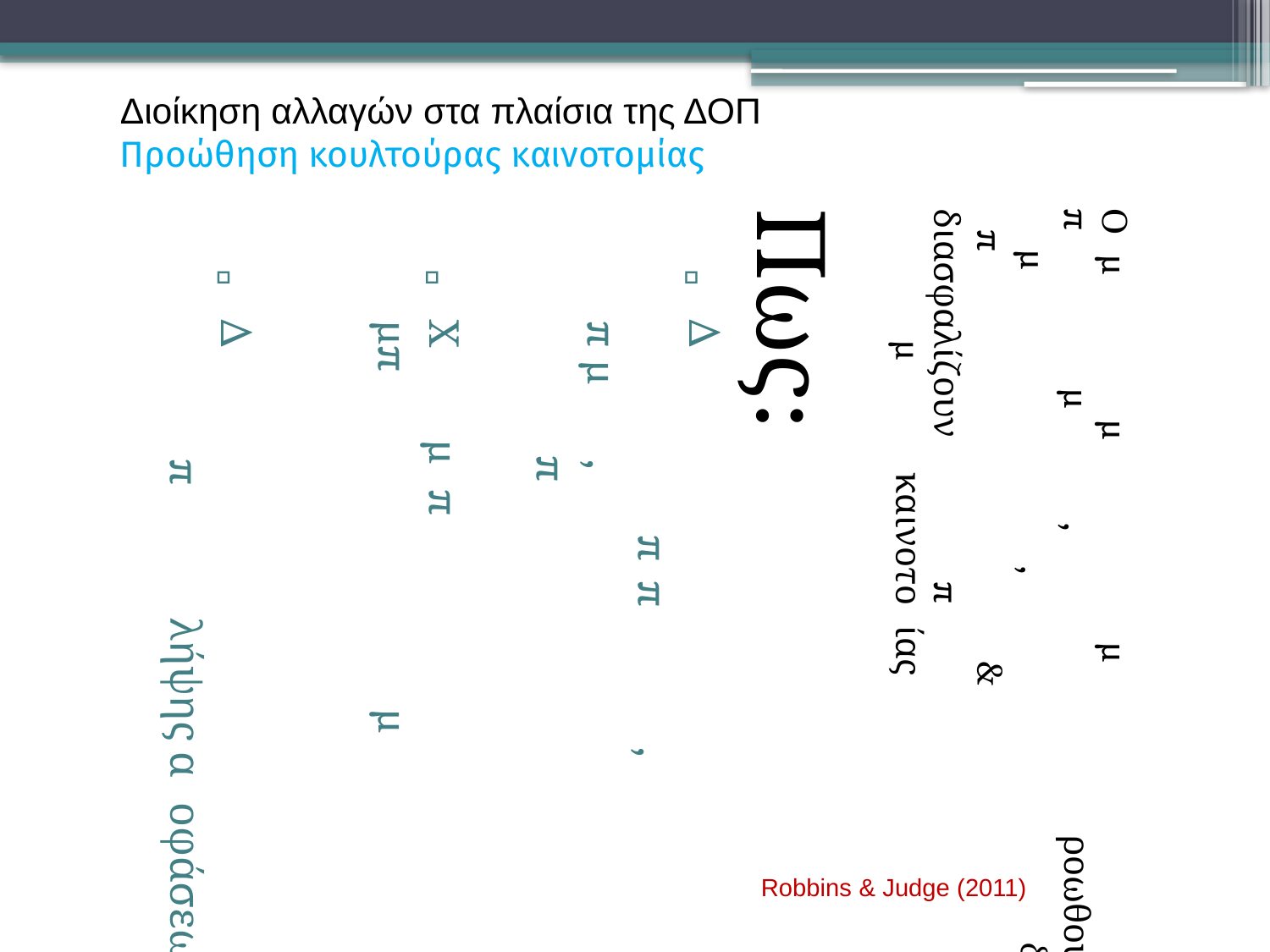

Διοίκηση αλλαγών στα πλαίσια της ΔΟΠ
Προώθηση κουλτούρας καινοτομίας
Οι μάνατζερ με ενθουσιασμό προωθούν μια ιδέα,
δημιουργούν στήριξη,
υπερνικούν την αντίσταση &
διασφαλίζουν  την υλοποίηση της καινοτομίας

Πως:
Διαθέτουν εξαιρετικά υψηλή αυτοπεποίθηση, επιμονή, ενεργητικότητα και την προδιάθεση ανάληψης κινδύνων
Χρησιμοποιούν την έμπνευση και το όραμα για να εξασφαλίσουν την αφοσίωση των άλλων
Διαθέτουν ελευθερία λήψης αποφάσεων

Robbins & Judge (2011)